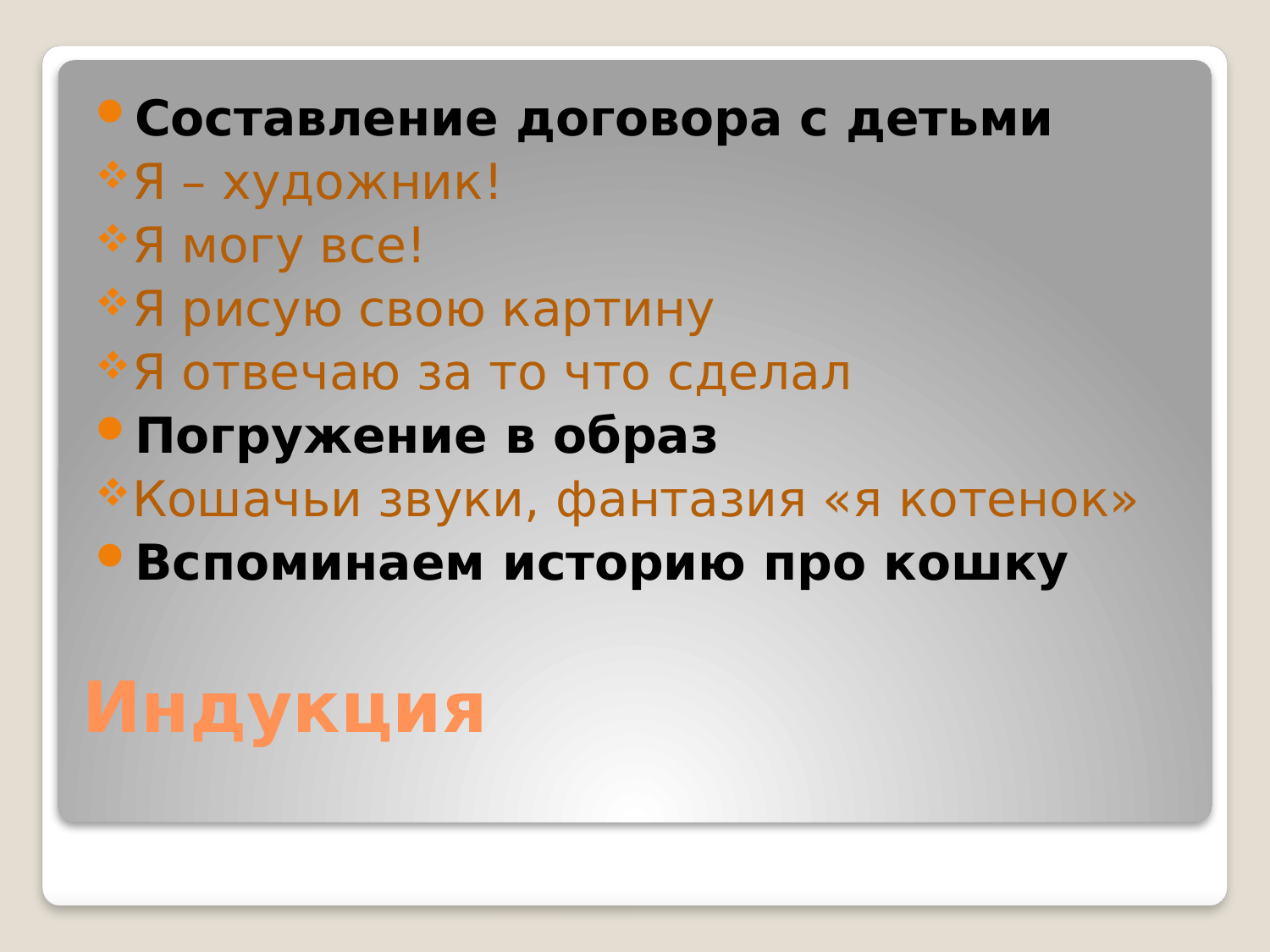

Составление договора с детьми
Я – художник!
Я могу все!
Я рисую свою картину
Я отвечаю за то что сделал
Погружение в образ
Кошачьи звуки, фантазия «я котенок»
Вспоминаем историю про кошку
# Индукция